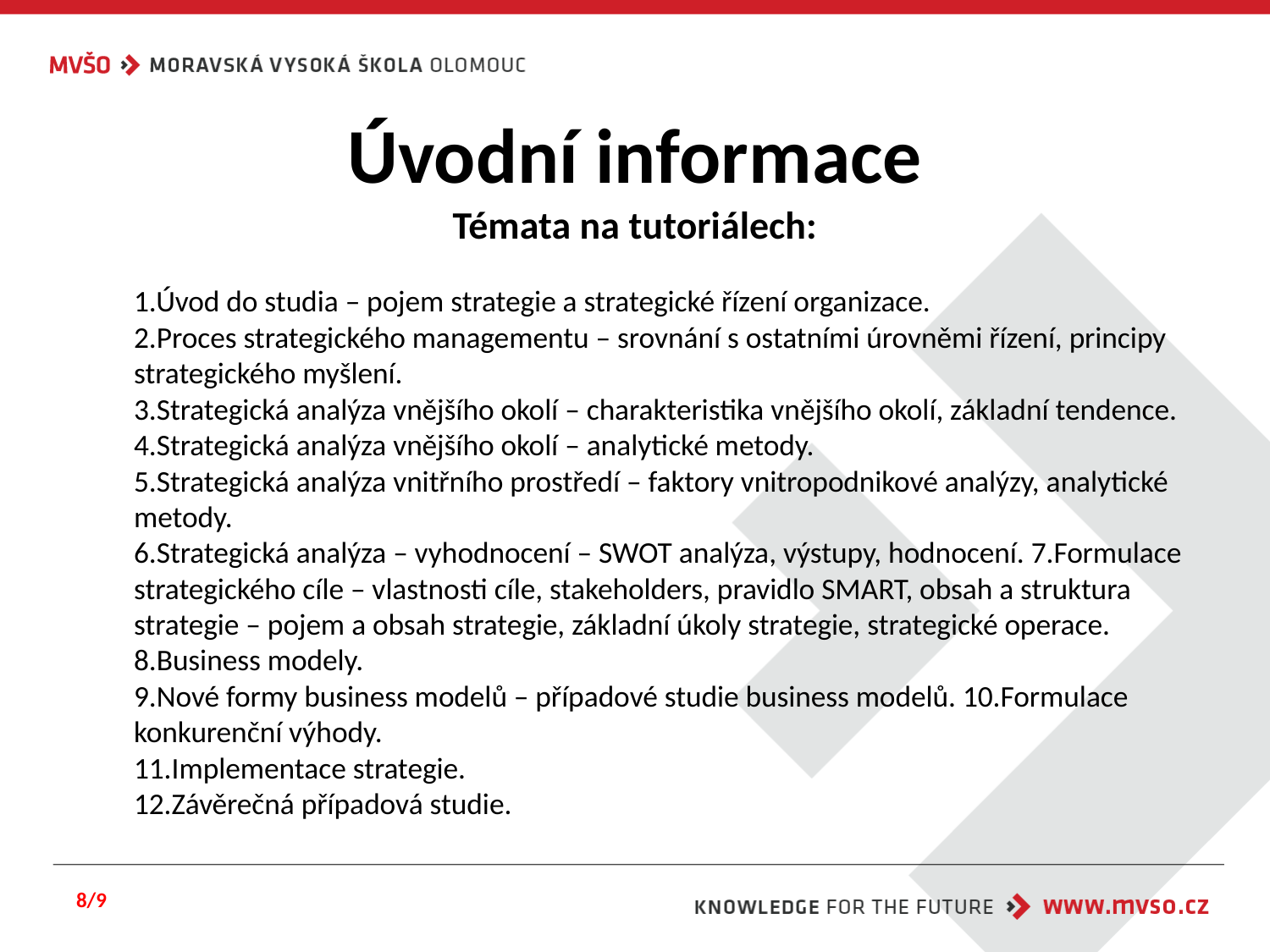

# Úvodní informace
Témata na tutoriálech:

1.Úvod do studia – pojem strategie a strategické řízení organizace.
2.Proces strategického managementu – srovnání s ostatními úrovněmi řízení, principy strategického myšlení.
3.Strategická analýza vnějšího okolí – charakteristika vnějšího okolí, základní tendence.
4.Strategická analýza vnějšího okolí – analytické metody.
5.Strategická analýza vnitřního prostředí – faktory vnitropodnikové analýzy, analytické metody.
6.Strategická analýza – vyhodnocení – SWOT analýza, výstupy, hodnocení. 7.Formulace strategického cíle – vlastnosti cíle, stakeholders, pravidlo SMART, obsah a struktura strategie – pojem a obsah strategie, základní úkoly strategie, strategické operace.
8.Business modely.
9.Nové formy business modelů – případové studie business modelů. 10.Formulace konkurenční výhody.
11.Implementace strategie.
12.Závěrečná případová studie.
8/9